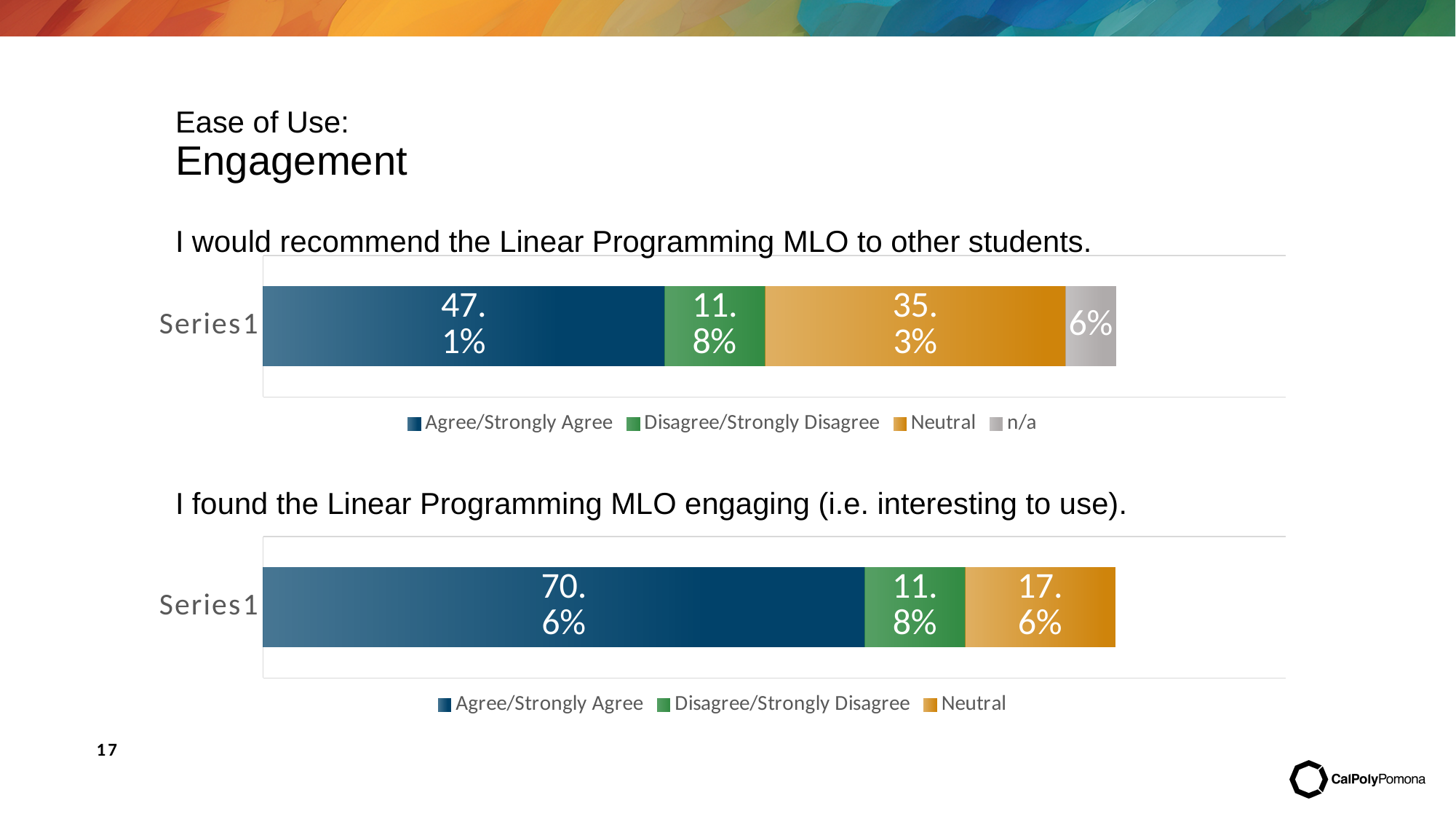

# Ease of Use: Engagement
I would recommend the Linear Programming MLO to other students.

### Chart

| Category | Agree/Strongly Agree | Disagree/Strongly Disagree | Neutral | n/a |
|---|---|---|---|---|
|  | 0.471 | 0.118 | 0.353 | 0.059 |
I found the Linear Programming MLO engaging (i.e. interesting to use).

### Chart

| Category | Agree/Strongly Agree | Disagree/Strongly Disagree | Neutral |
|---|---|---|---|
|  | 0.706 | 0.118 | 0.176 |
17